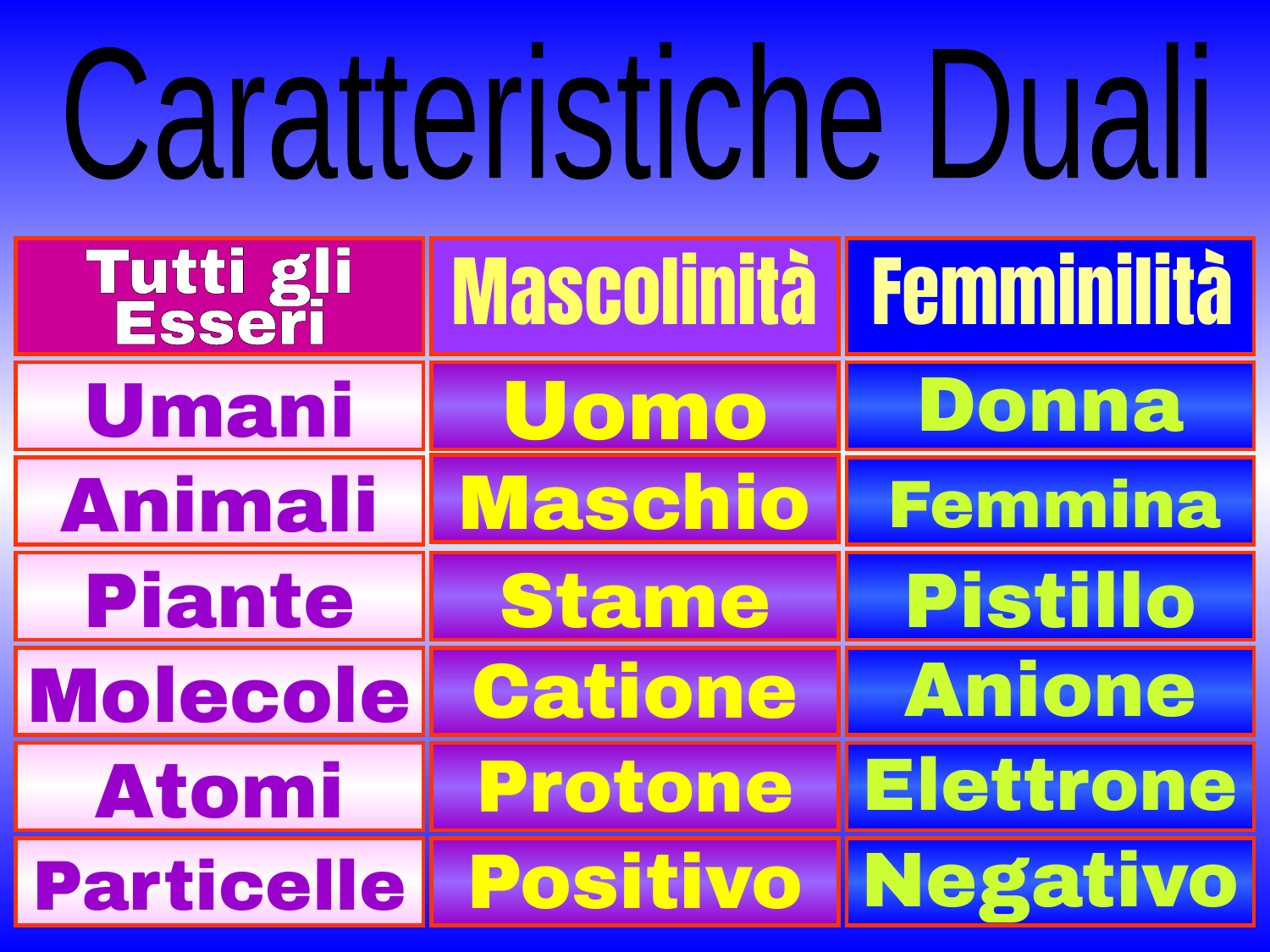

Caratteristiche Duali
Tutti gli
Esseri
Mascolinità
 Femminilità
Umani
Uomo
Donna
Maschio
Animali
 Femmina
Piante
Stame
Pistillo
Molecole
Catione
Anione
Atomi
Protone
Elettrone
Particelle
Positivo
Negativo